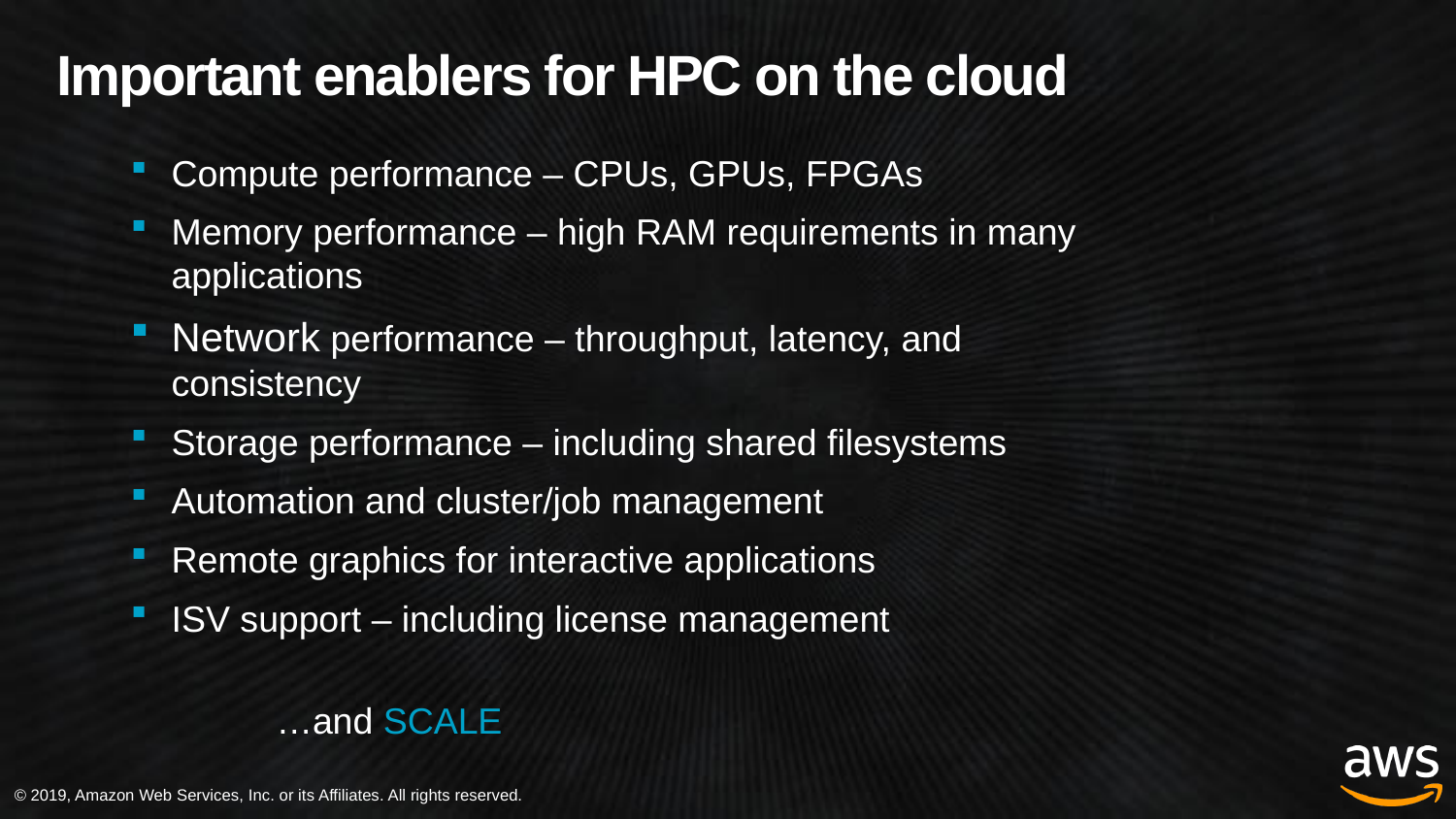

# Important enablers for HPC on the cloud
Compute performance – CPUs, GPUs, FPGAs
Memory performance – high RAM requirements in many applications
Network performance – throughput, latency, and consistency
Storage performance – including shared filesystems
Automation and cluster/job management
Remote graphics for interactive applications
ISV support – including license management

	…and SCALE

© 2019, Amazon Web Services, Inc. or its Affiliates. All rights reserved.